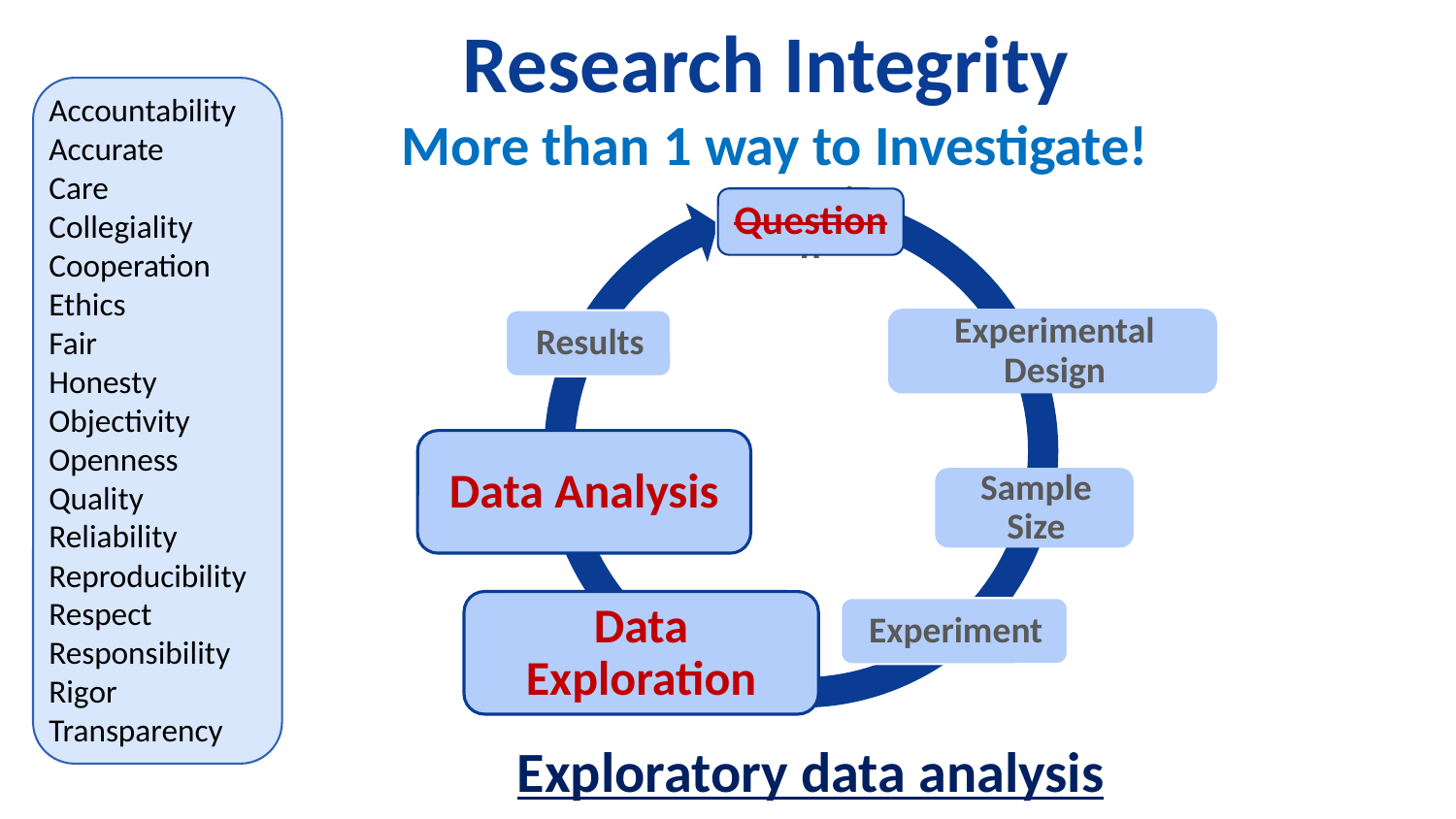

Research Integrity
More than 1 way to Investigate!

Accountability
Accurate
Care
Collegiality
Cooperation
Ethics
Fair
Honesty
Objectivity
Openness
Quality
Reliability
Reproducibility
Respect
Responsibility
Rigor
Transparency
Question
Experimental Design
Sample Size
Experiment
Data Exploration
Data Analysis
Results

Question

Data Analysis

Data Exploration
Exploratory data analysis